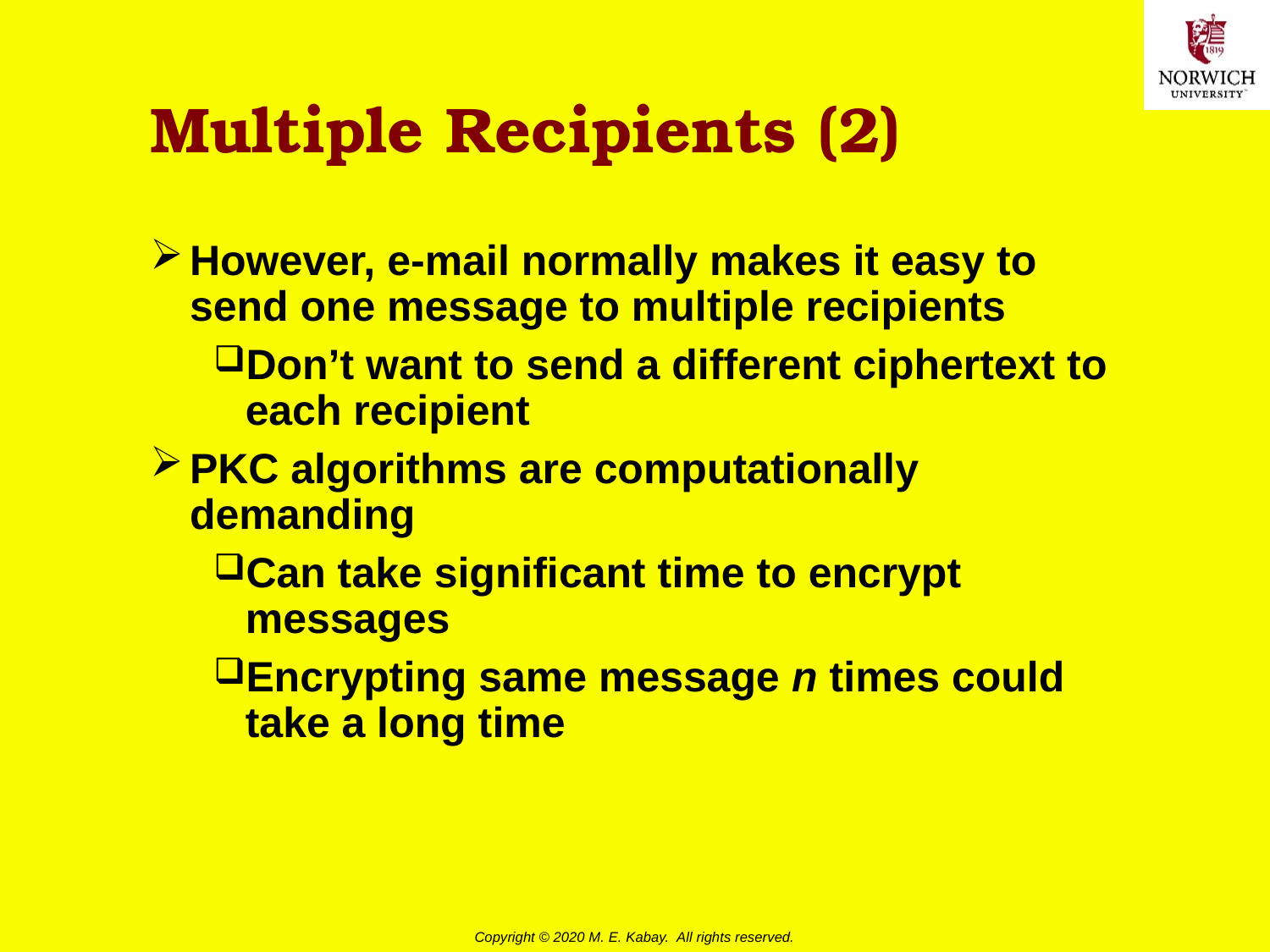

# Multiple Recipients (2)
However, e-mail normally makes it easy to send one message to multiple recipients
Don’t want to send a different ciphertext to each recipient
PKC algorithms are computationally demanding
Can take significant time to encrypt messages
Encrypting same message n times could take a long time